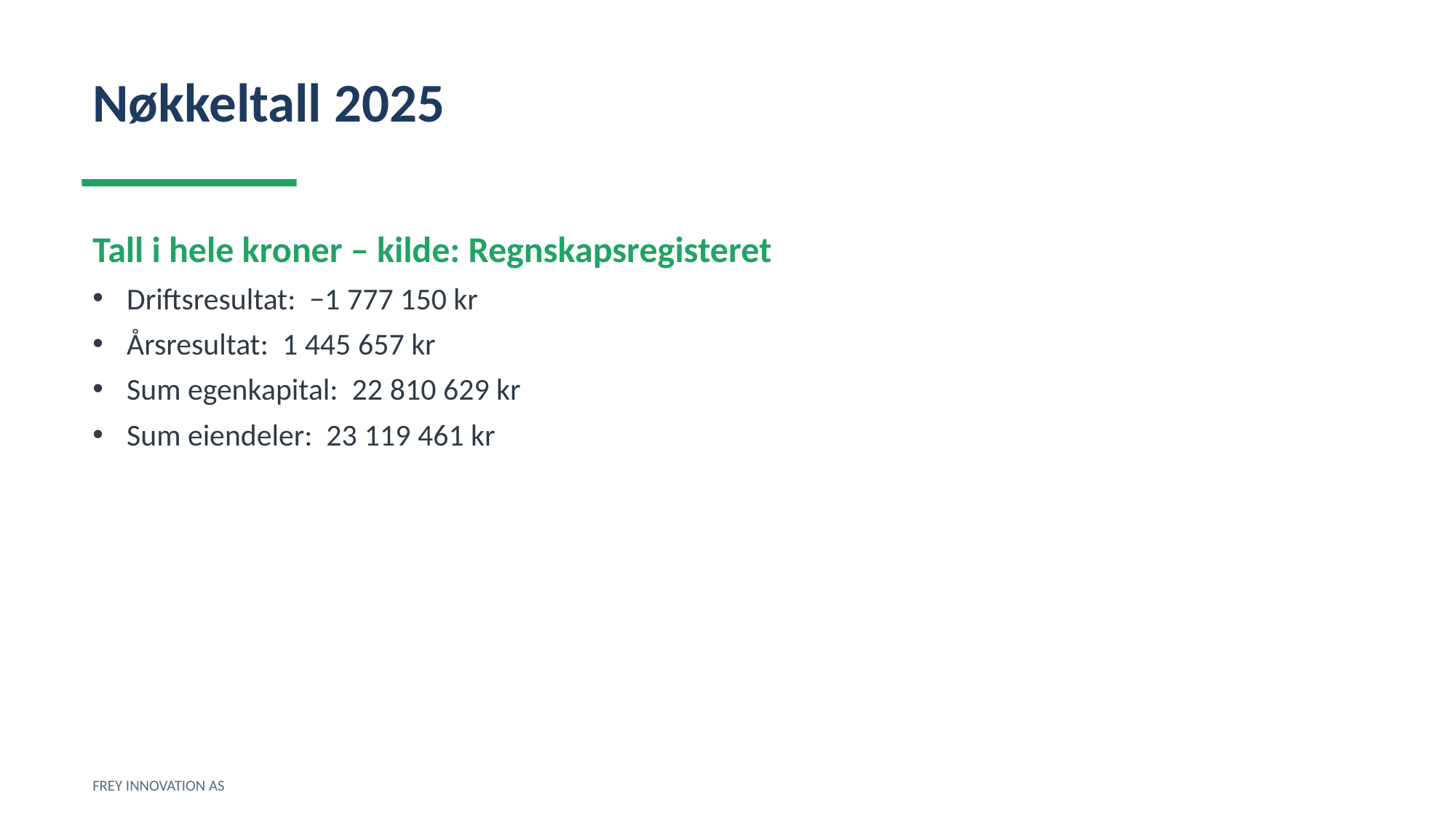

Nøkkeltall 2025

Tall i hele kroner – kilde: Regnskapsregisteret
Driftsresultat:  −1 777 150 kr
Årsresultat:  1 445 657 kr
Sum egenkapital:  22 810 629 kr
Sum eiendeler:  23 119 461 kr
FREY INNOVATION AS